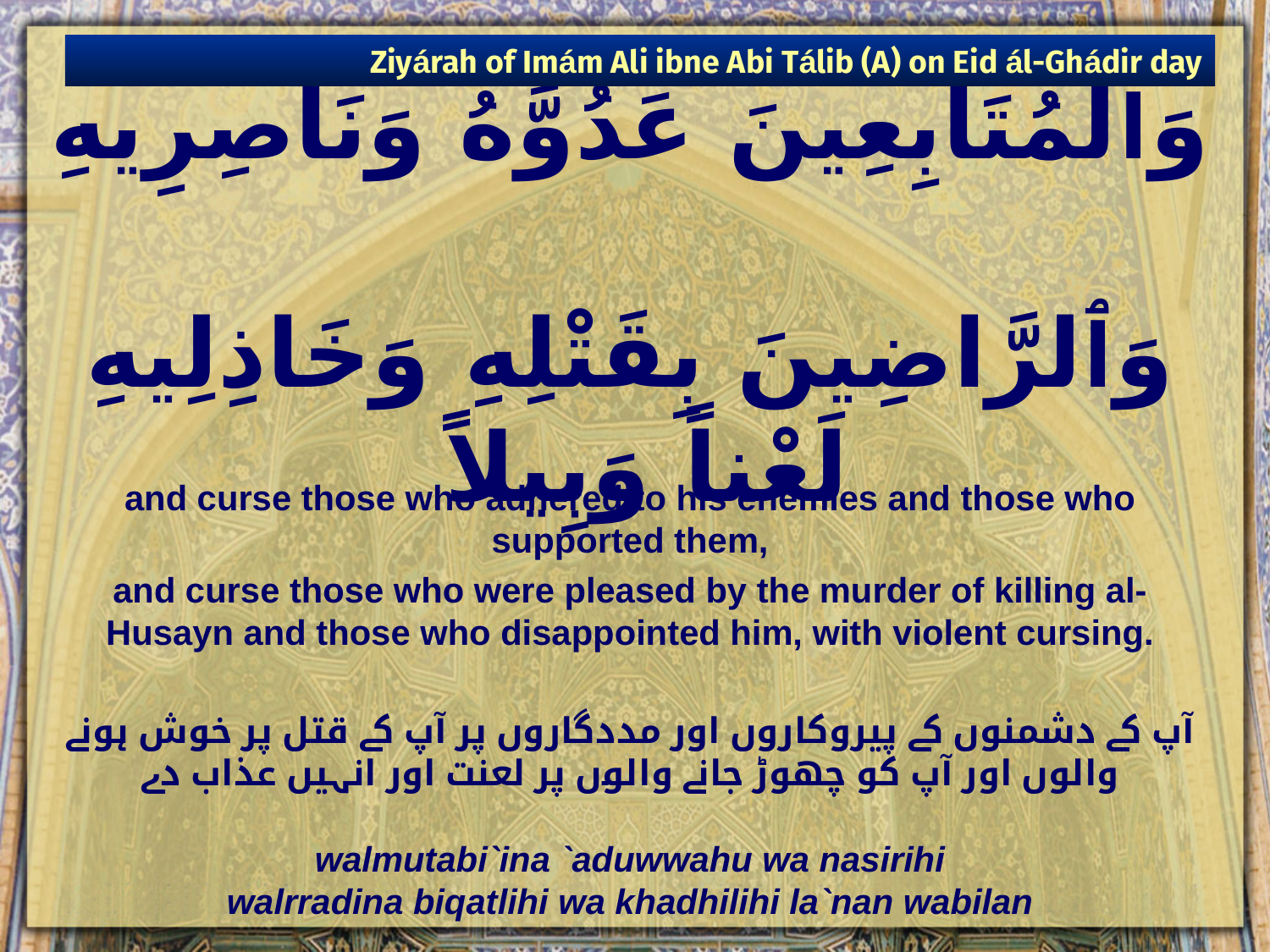

Ziyárah of Imám Ali ibne Abi Tálib (A) on Eid ál-Ghádir day
# وَٱلْمُتَابِعِينَ عَدُوَّهُ وَنَاصِرِيهِ وَٱلرَّاضِينَ بِقَتْلِهِ وَخَاذِلِيهِ لَعْناً وَبِيلاً
and curse those who adhered to his enemies and those who supported them,
and curse those who were pleased by the murder of killing al-Husayn and those who disappointed him, with violent cursing.

آپ کے دشمنوں کے پیروکاروں اور مددگاروں پر آپ کے قتل پر خوش ہونے والوں اور آپ کو چھوڑ جانے والوں پر لعنت اور انہیں عذاب دے
walmutabi`ina `aduwwahu wa nasirihi
walrradina biqatlihi wa khadhilihi la`nan wabilan